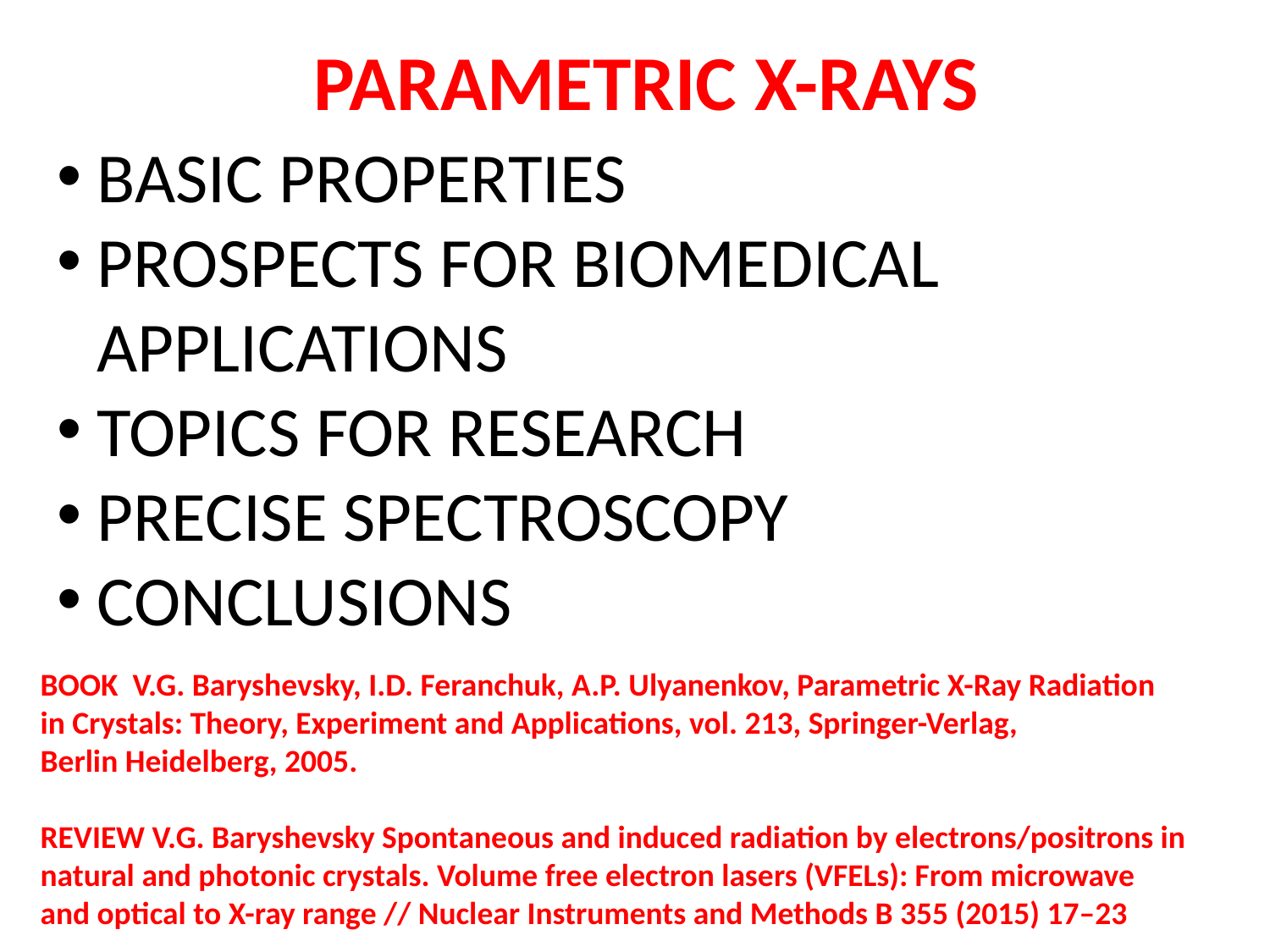

# PARAMETRIC X-RAYS
BASIC PROPERTIES
PROSPECTS FOR BIOMEDICAL APPLICATIONS
TOPICS FOR RESEARCH
PRECISE SPECTROSCOPY
CONCLUSIONS
BOOK  V.G. Baryshevsky, I.D. Feranchuk, A.P. Ulyanenkov, Parametric X-Ray Radiation
in Crystals: Theory, Experiment and Applications, vol. 213, Springer-Verlag,
Berlin Heidelberg, 2005.

REVIEW V.G. Baryshevsky Spontaneous and induced radiation by electrons/positrons in natural and photonic crystals. Volume free electron lasers (VFELs): From microwave
and optical to X-ray range // Nuclear Instruments and Methods B 355 (2015) 17–23